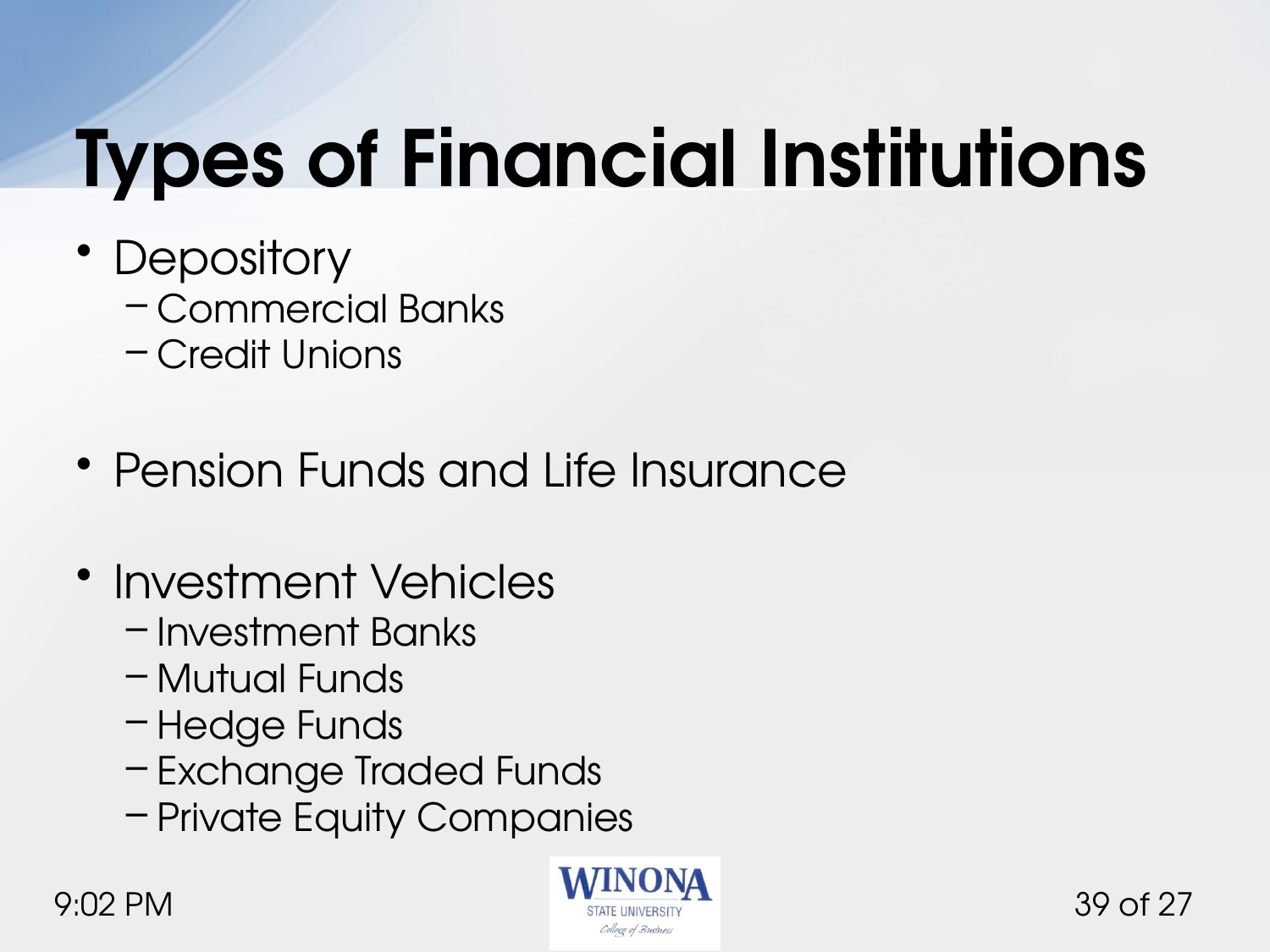

# Types of Financial Institutions
Depository
Commercial Banks
Credit Unions

Pension Funds and Life Insurance

Investment Vehicles
Investment Banks
Mutual Funds
Hedge Funds
Exchange Traded Funds
Private Equity Companies